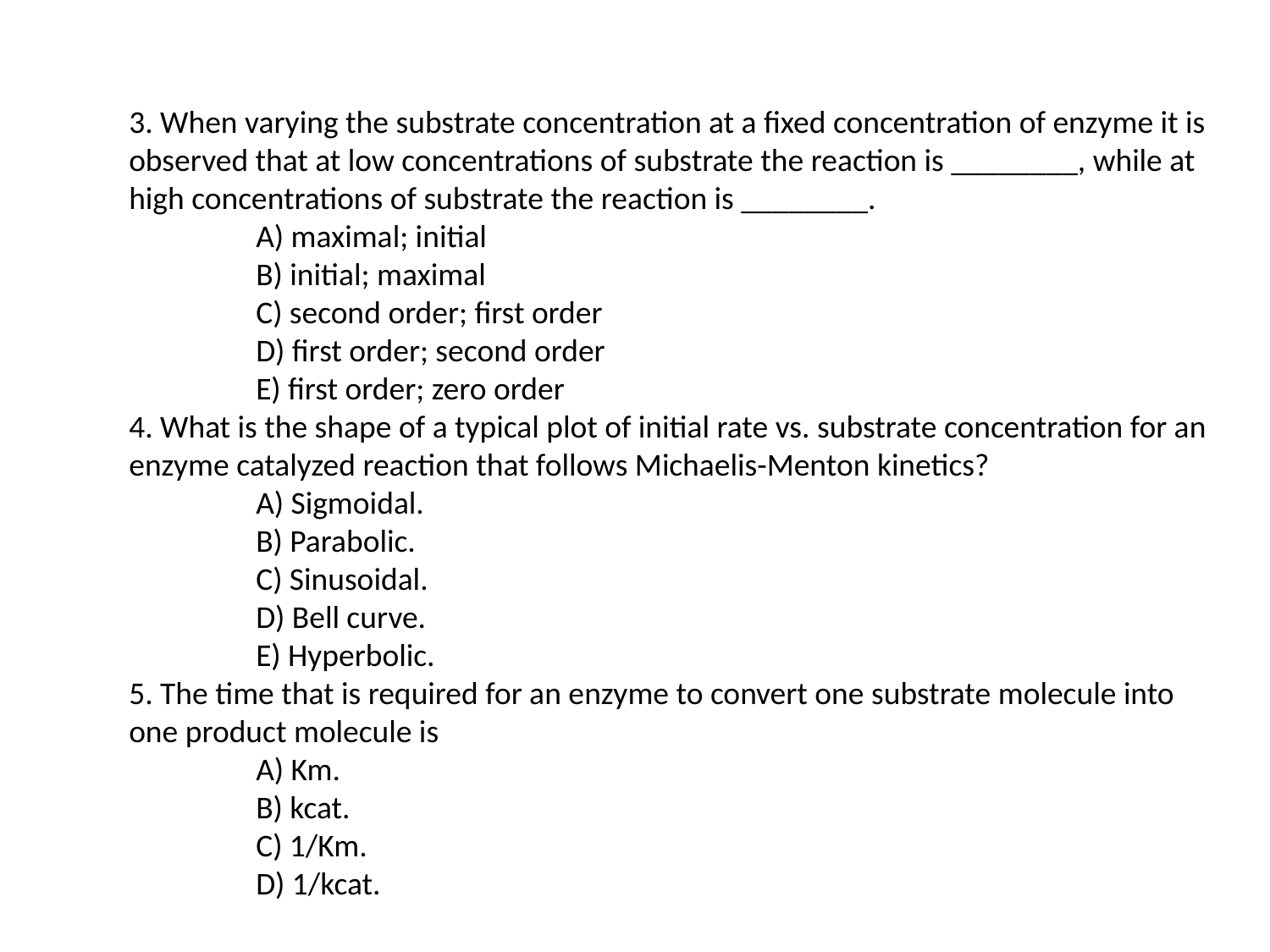

3. When varying the substrate concentration at a fixed concentration of enzyme it is observed that at low concentrations of substrate the reaction is ________, while at high concentrations of substrate the reaction is ________.
	A) maximal; initial
	B) initial; maximal
	C) second order; first order
	D) first order; second order
	E) first order; zero order
4. What is the shape of a typical plot of initial rate vs. substrate concentration for an enzyme catalyzed reaction that follows Michaelis-Menton kinetics?
	A) Sigmoidal.
	B) Parabolic.
	C) Sinusoidal.
	D) Bell curve.
	E) Hyperbolic.
5. The time that is required for an enzyme to convert one substrate molecule into one product molecule is
	A) Km.
	B) kcat.
	C) 1/Km.
	D) 1/kcat.